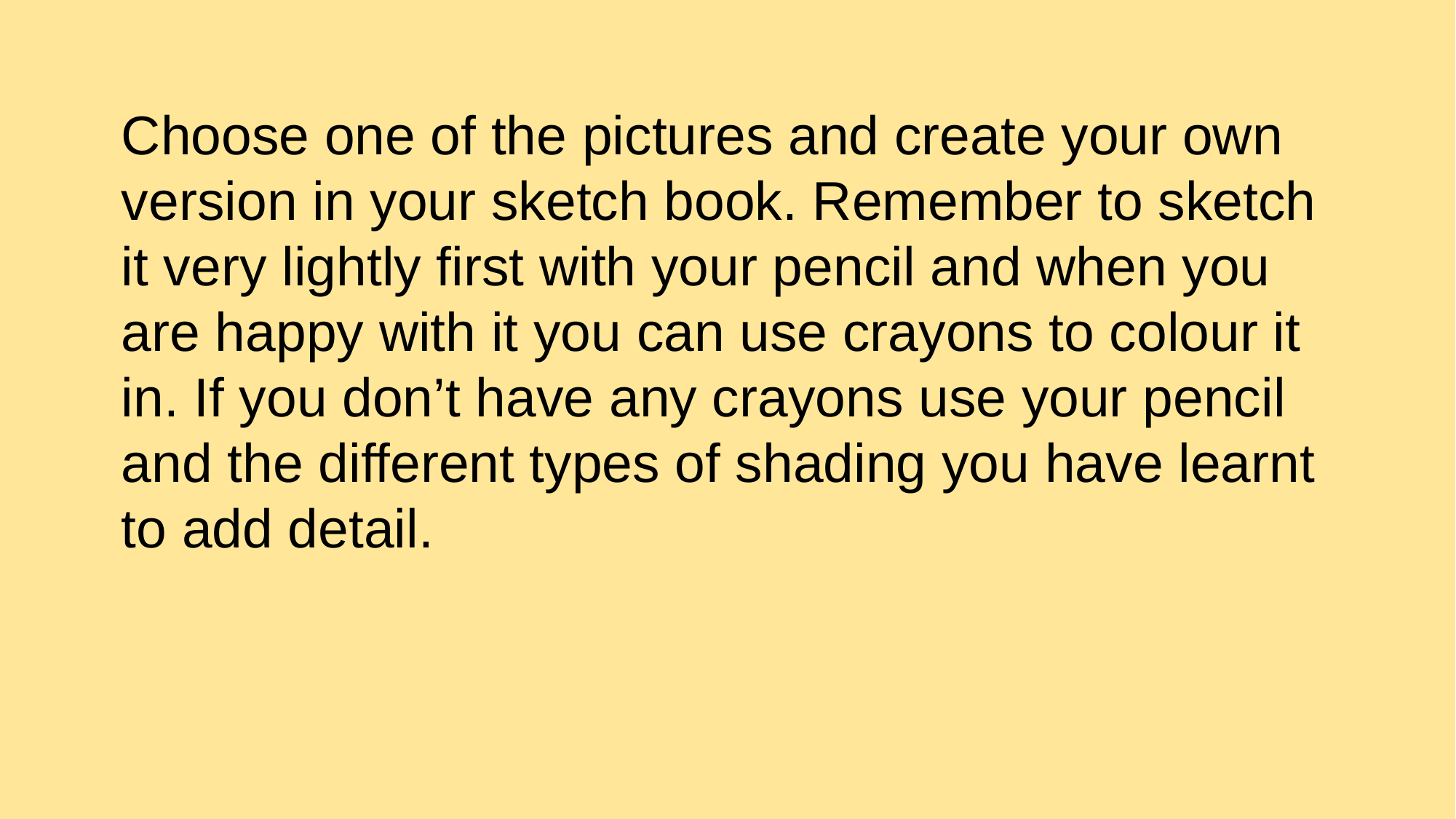

Choose one of the pictures and create your own version in your sketch book. Remember to sketch it very lightly first with your pencil and when you are happy with it you can use crayons to colour it in. If you don’t have any crayons use your pencil and the different types of shading you have learnt to add detail.